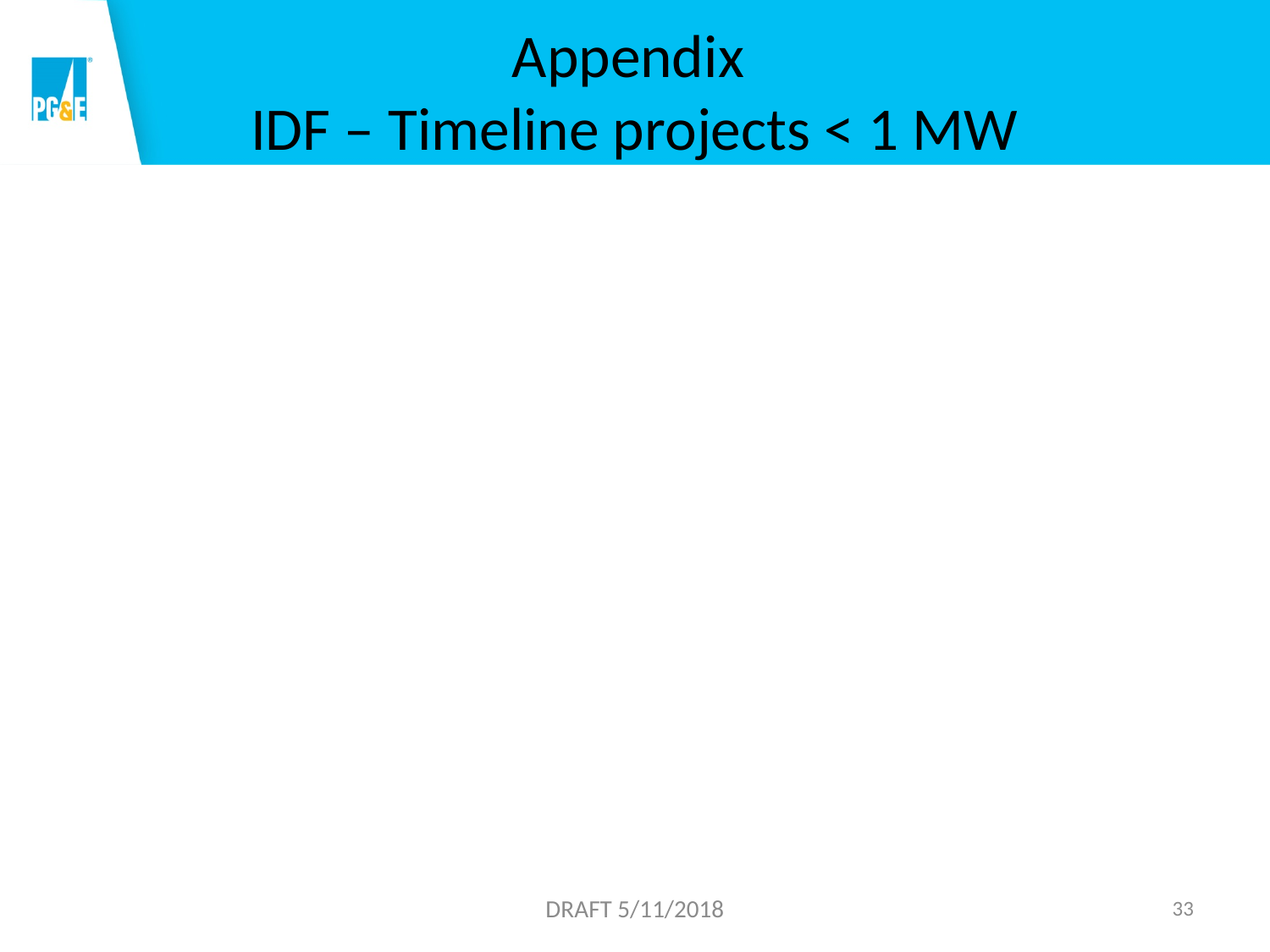

# Appendix IDF – Timeline projects < 1 MW

DRAFT 5/11/2018
33